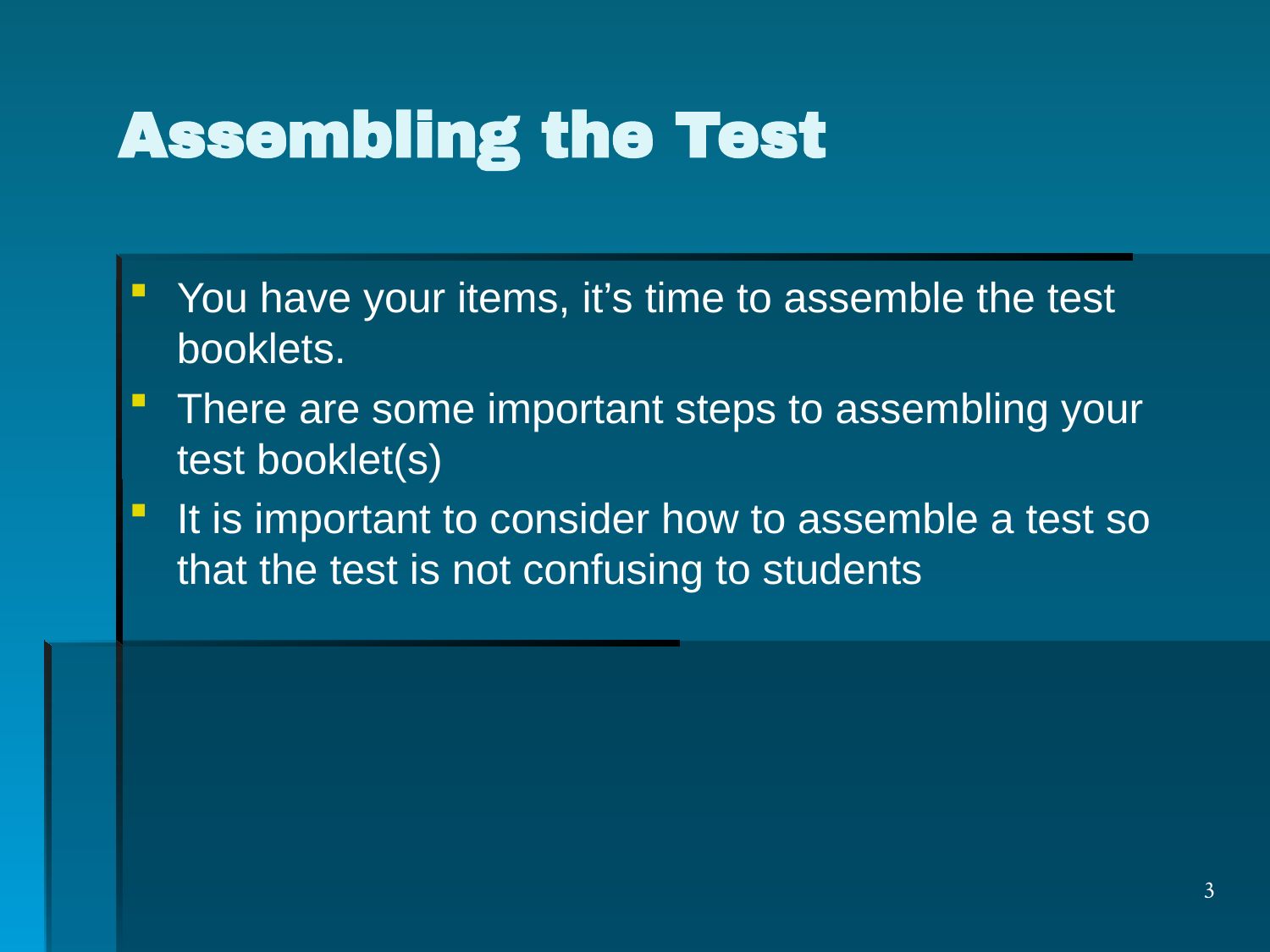

# Assembling the Test
You have your items, it’s time to assemble the test booklets.
There are some important steps to assembling your test booklet(s)
It is important to consider how to assemble a test so that the test is not confusing to students
3